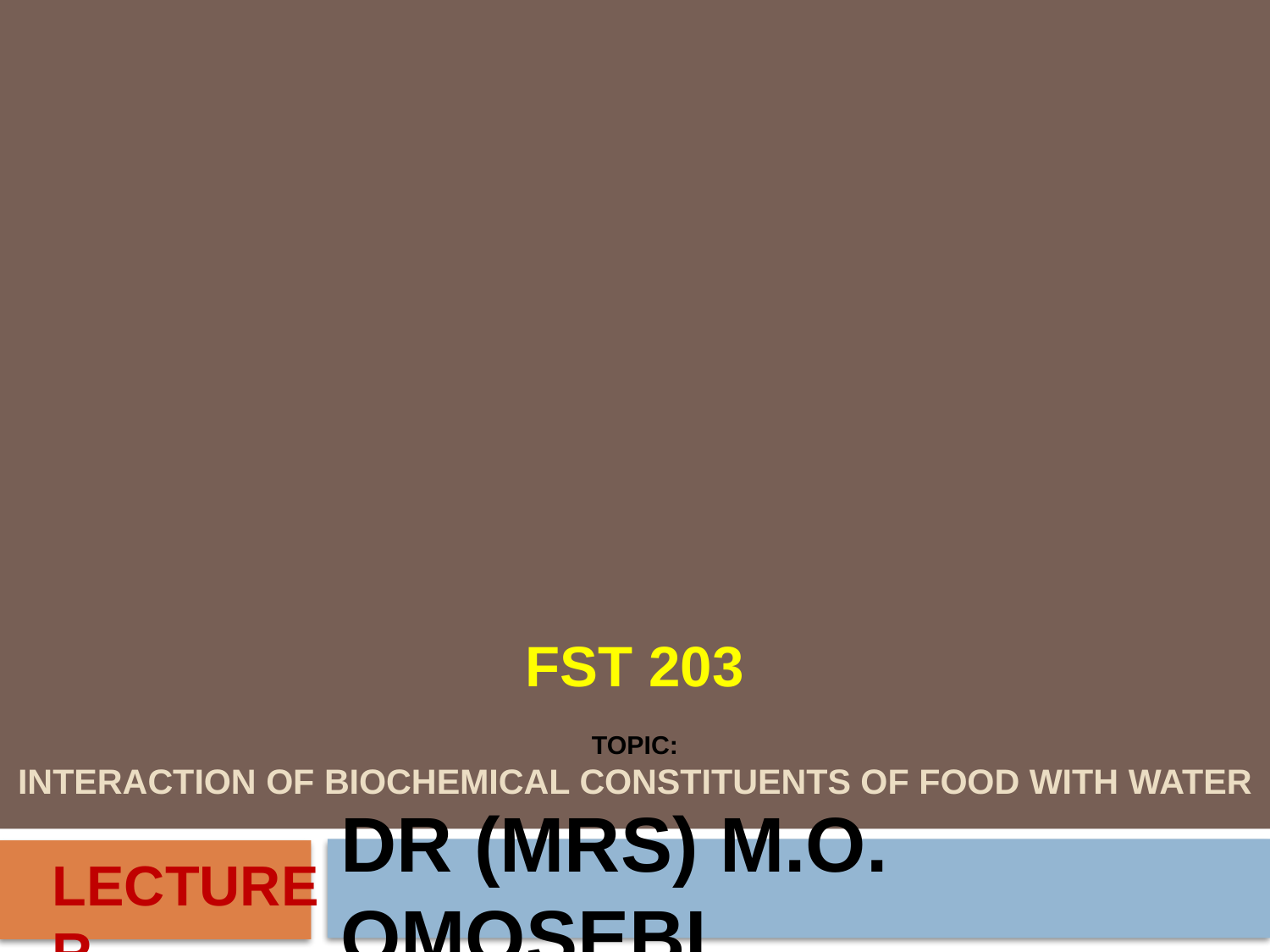

# FST 203 TOPIC: INTERACTION OF BIOCHEMICAL CONSTITUENTS OF FOOD WITH WATER
DR (MRS) M.O. OMOSEBI
LECTURER